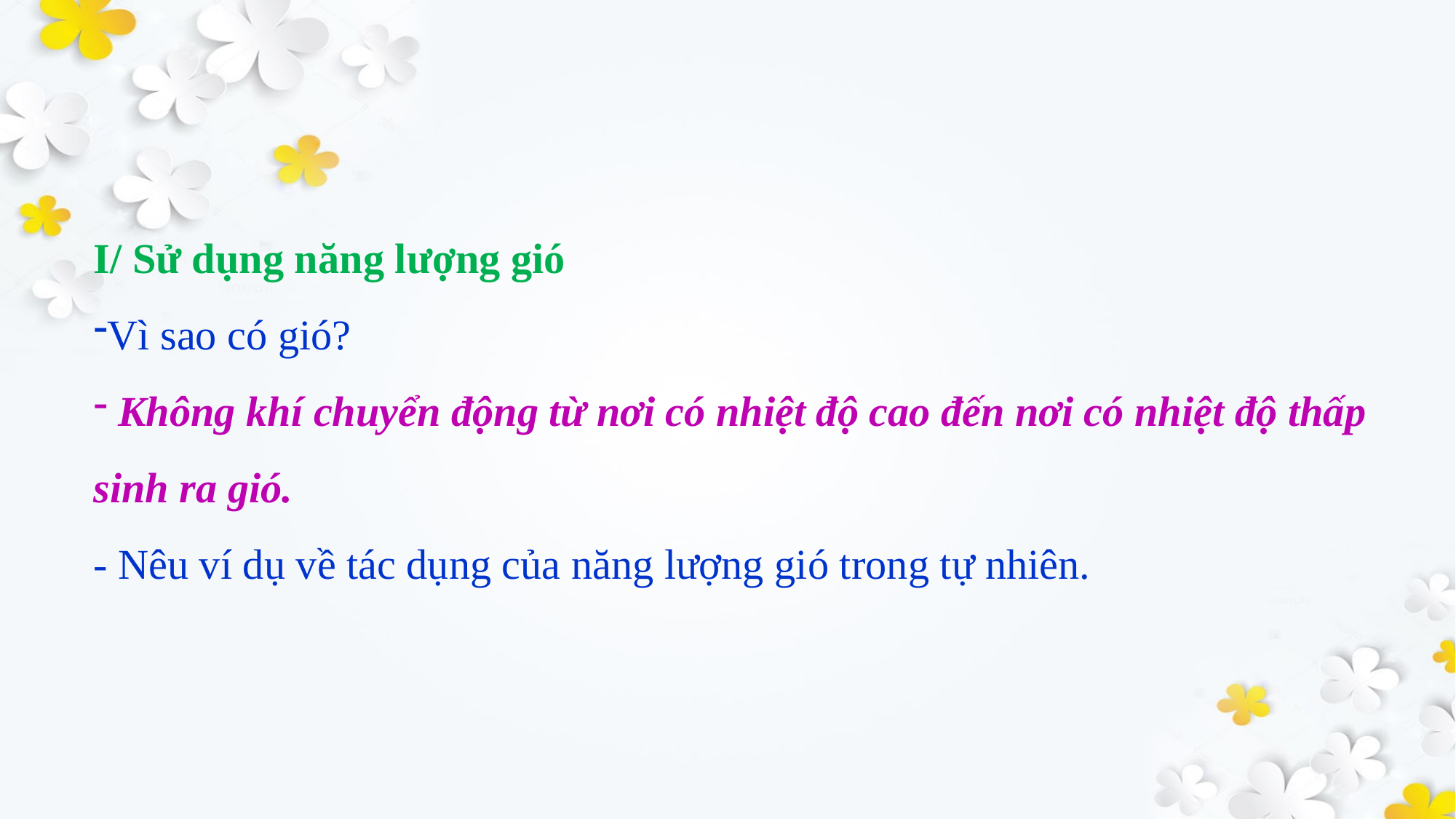

I/ Sử dụng năng lượng gió
Vì sao có gió?
 Không khí chuyển động từ nơi có nhiệt độ cao đến nơi có nhiệt độ thấp sinh ra gió.
- Nêu ví dụ về tác dụng của năng lượng gió trong tự nhiên.